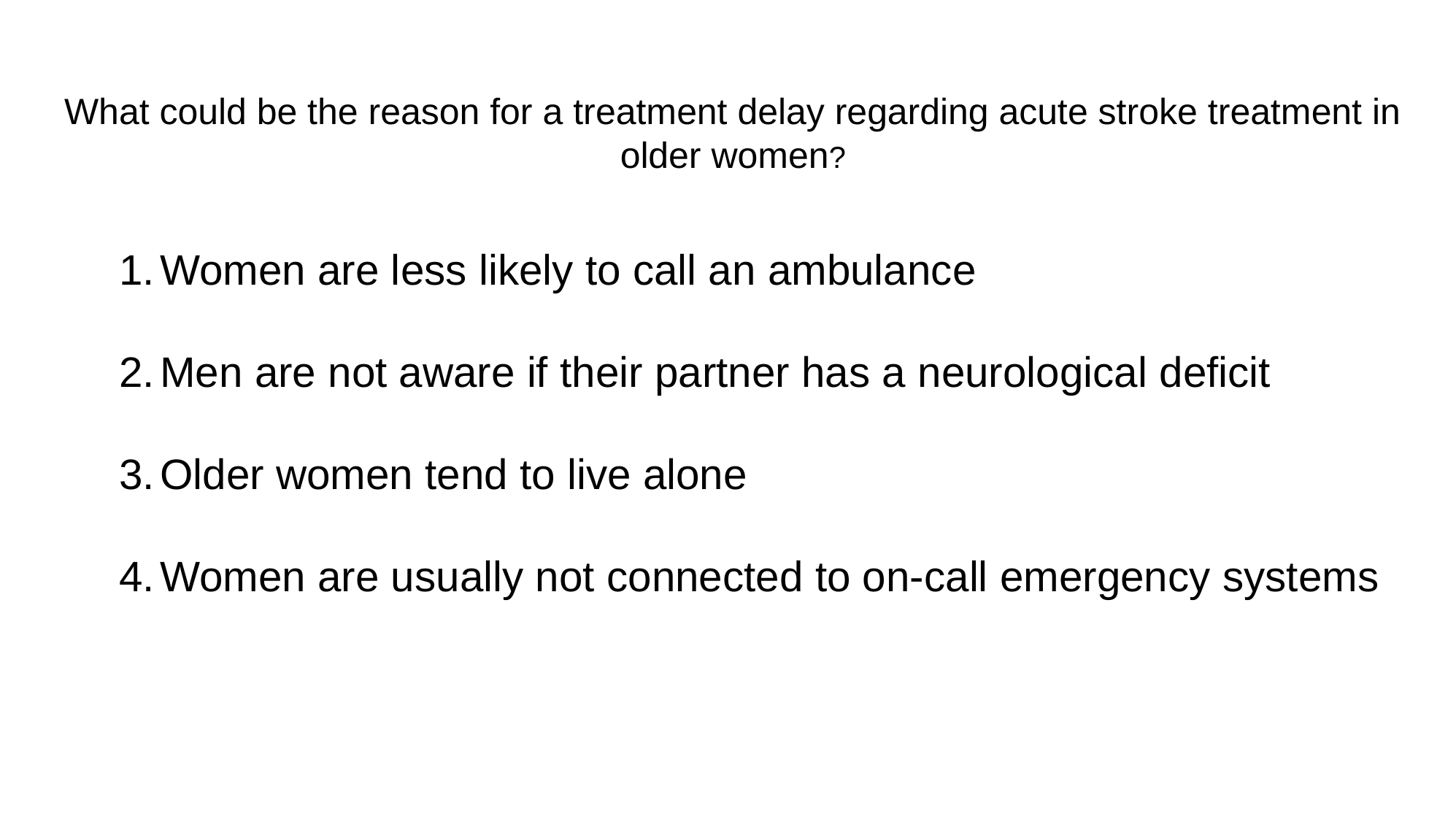

What could be the reason for a treatment delay regarding acute stroke treatment in older women?
Women are less likely to call an ambulance

Men are not aware if their partner has a neurological deficit

Older women tend to live alone

Women are usually not connected to on-call emergency systems